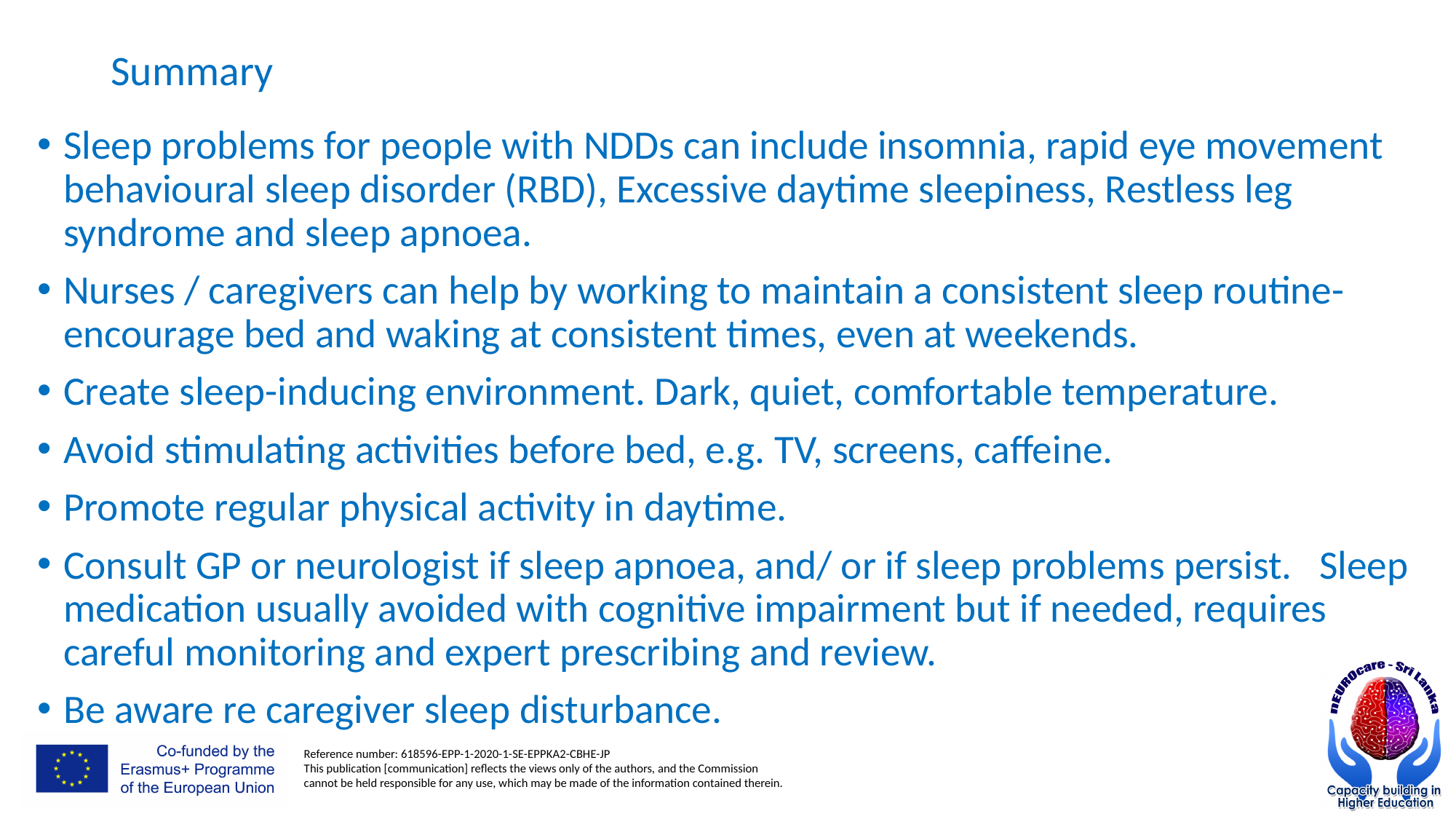

# Summary
Sleep problems for people with NDDs can include insomnia, rapid eye movement behavioural sleep disorder (RBD), Excessive daytime sleepiness, Restless leg syndrome and sleep apnoea.
Nurses / caregivers can help by working to maintain a consistent sleep routine- encourage bed and waking at consistent times, even at weekends.
Create sleep-inducing environment. Dark, quiet, comfortable temperature.
Avoid stimulating activities before bed, e.g. TV, screens, caffeine.
Promote regular physical activity in daytime.
Consult GP or neurologist if sleep apnoea, and/ or if sleep problems persist.   Sleep medication usually avoided with cognitive impairment but if needed, requires careful monitoring and expert prescribing and review.
Be aware re caregiver sleep disturbance.